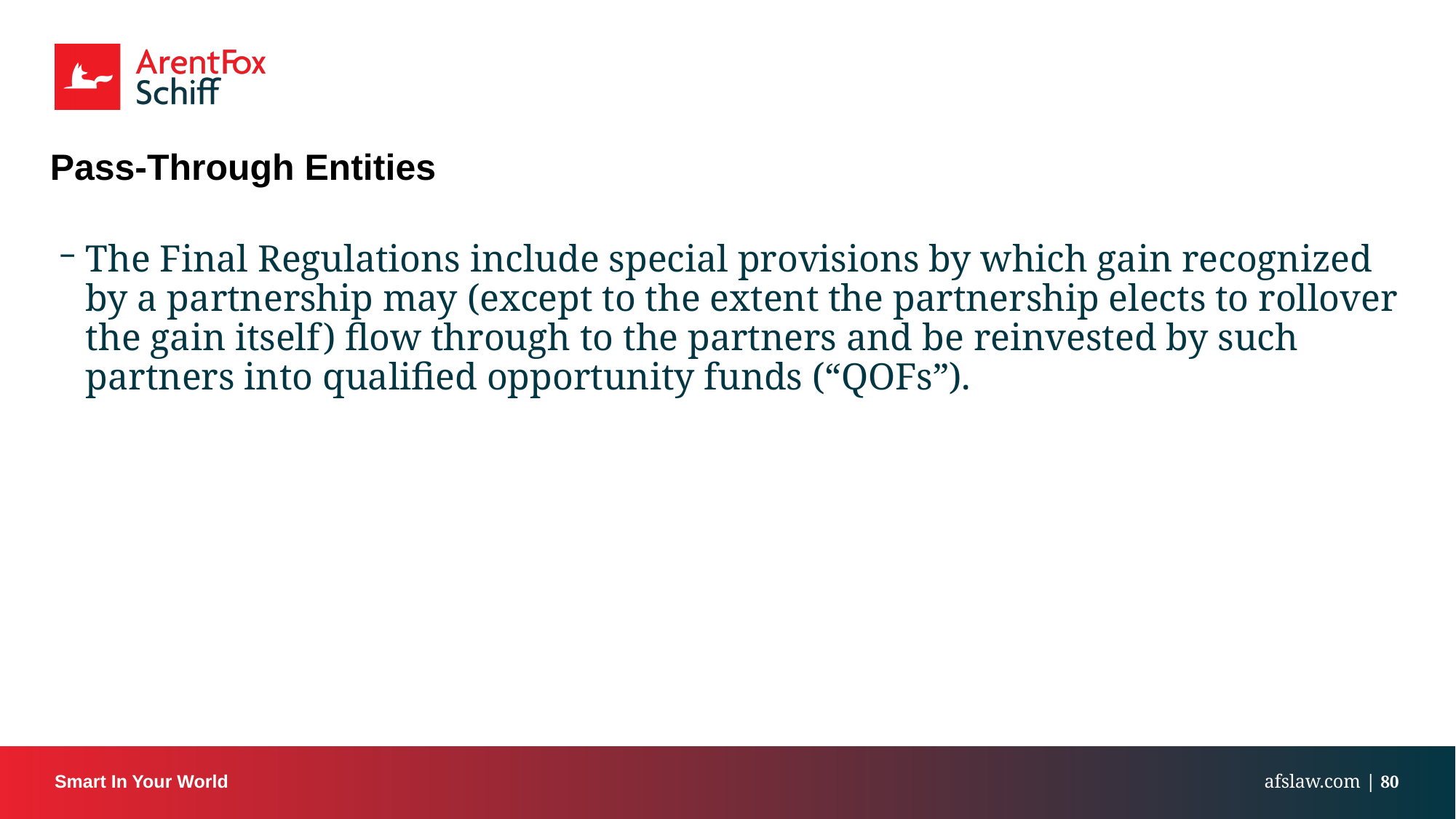

# Pass-Through Entities

The Final Regulations include special provisions by which gain recognized by a partnership may (except to the extent the partnership elects to rollover the gain itself) flow through to the partners and be reinvested by such partners into qualified opportunity funds (“QOFs”).